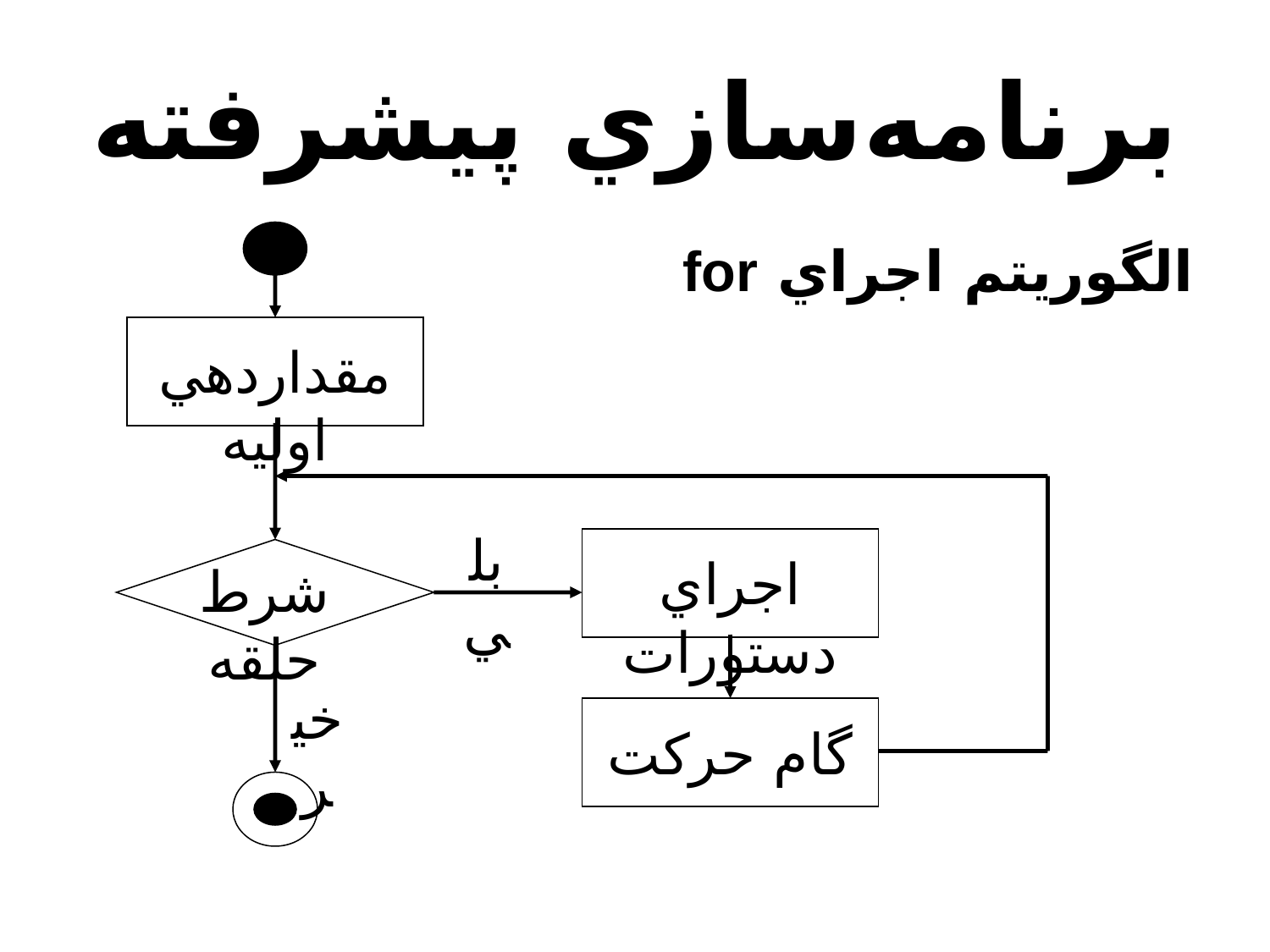

# برنامه‌سازي پيشرفته
الگوريتم اجراي for

مقداردهي اوليه

بلي

اجراي دستورات

شرط حلقه

خير

گام حرکت